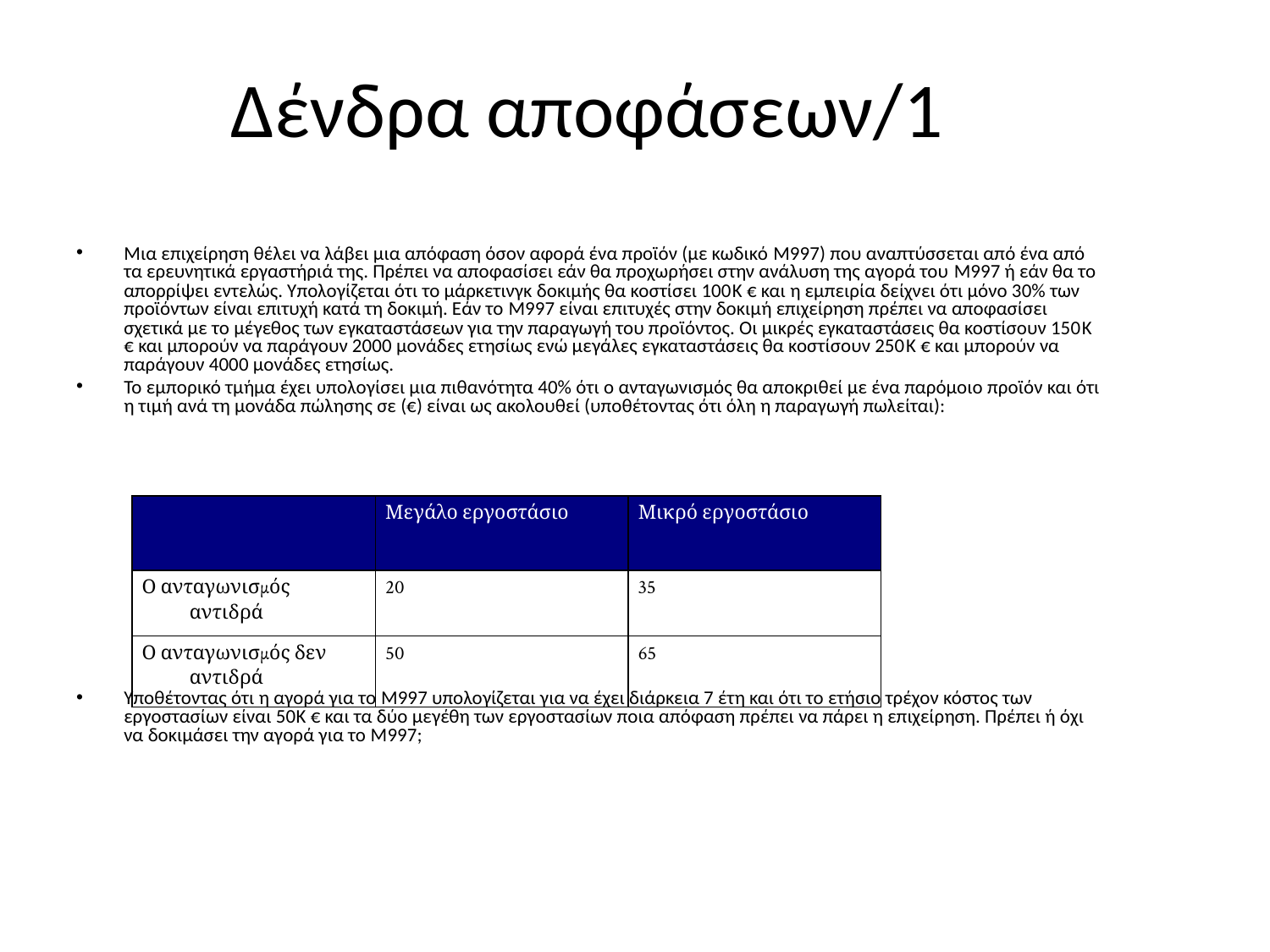

# Δένδρα αποφάσεων/1
Μια επιχείρηση θέλει να λάβει μια απόφαση όσον αφορά ένα προϊόν (με κωδικό M997) που αναπτύσσεται από ένα από τα ερευνητικά εργαστήριά της. Πρέπει να αποφασίσει εάν θα προχωρήσει στην ανάλυση της αγορά του M997 ή εάν θα το απορρίψει εντελώς. Υπολογίζεται ότι το μάρκετινγκ δοκιμής θα κοστίσει 100K € και η εμπειρία δείχνει ότι μόνο 30% των προϊόντων είναι επιτυχή κατά τη δοκιμή. Εάν το M997 είναι επιτυχές στην δοκιμή επιχείρηση πρέπει να αποφασίσει σχετικά με το μέγεθος των εγκαταστάσεων για την παραγωγή του προϊόντος. Οι μικρές εγκαταστάσεις θα κοστίσουν 150K € και μπορούν να παράγουν 2000 μονάδες ετησίως ενώ μεγάλες εγκαταστάσεις θα κοστίσουν 250K € και μπορούν να παράγουν 4000 μονάδες ετησίως.
Το εμπορικό τμήμα έχει υπολογίσει μια πιθανότητα 40% ότι ο ανταγωνισμός θα αποκριθεί με ένα παρόμοιο προϊόν και ότι η τιμή ανά τη μονάδα πώλησης σε (€) είναι ως ακολουθεί (υποθέτοντας ότι όλη η παραγωγή πωλείται):

Υποθέτοντας ότι η αγορά για το M997 υπολογίζεται για να έχει διάρκεια 7 έτη και ότι το ετήσιο τρέχον κόστος των εργοστασίων είναι 50K € και τα δύο μεγέθη των εργοστασίων ποια απόφαση πρέπει να πάρει η επιχείρηση. Πρέπει ή όχι να δοκιμάσει την αγορά για το M997;
|  | Μεγάλο εργοστάσιο | Μικρό εργοστάσιο |
| --- | --- | --- |
| Ο ανταγωνισμός αντιδρά | 20 | 35 |
| Ο ανταγωνισμός δεν αντιδρά | 50 | 65 |